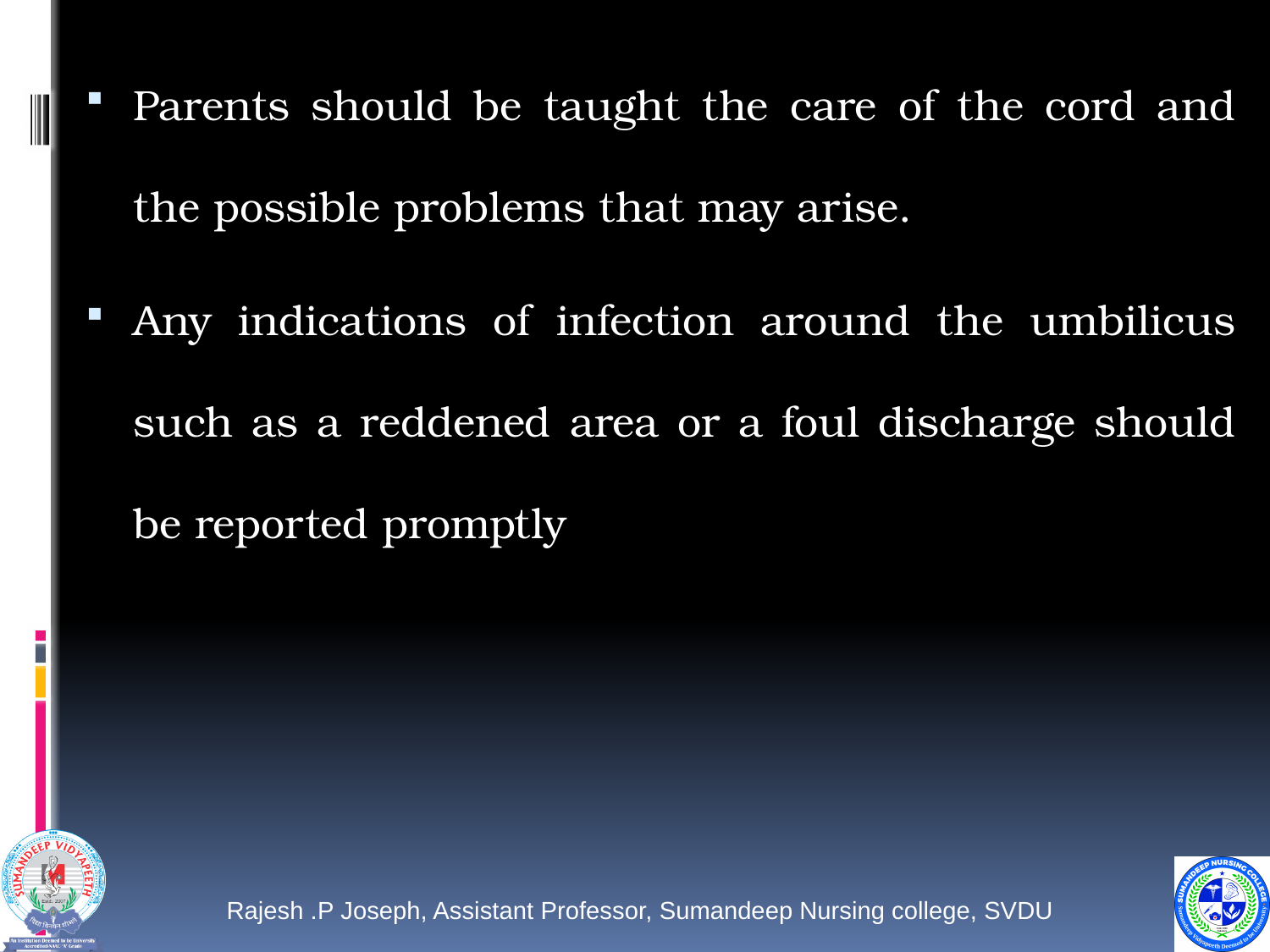

Parents should be taught the care of the cord and the possible problems that may arise.
Any indications of infection around the umbilicus such as a reddened area or a foul discharge should be reported promptly